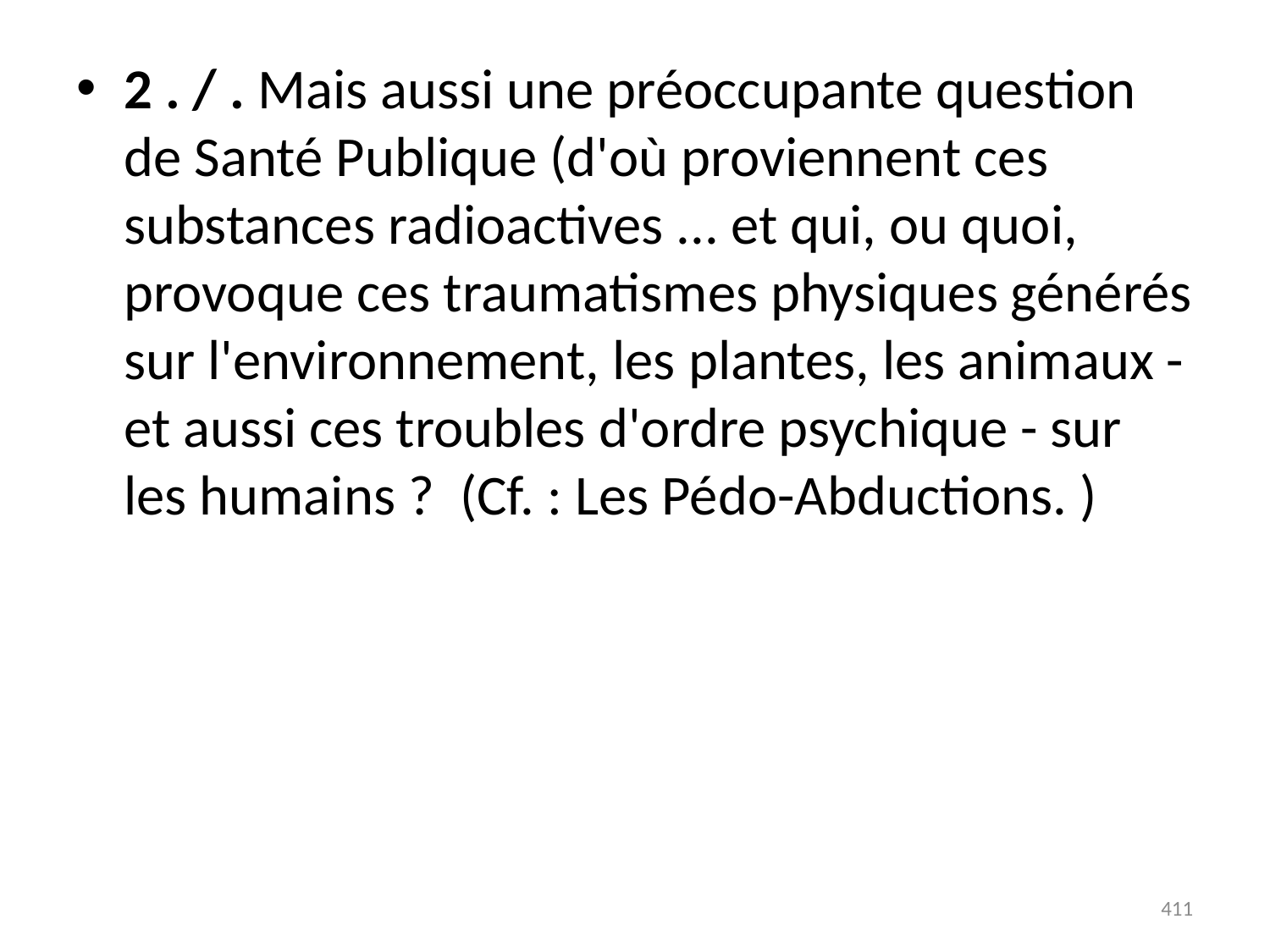

# 2 . / . Mais aussi une préoccupante question de Santé Publique (d'où proviennent ces substances radioactives ... et qui, ou quoi, provoque ces traumatismes physiques générés sur l'environnement, les plantes, les animaux - et aussi ces troubles d'ordre psychique - sur les humains ?  (Cf. : Les Pédo-Abductions. )
411